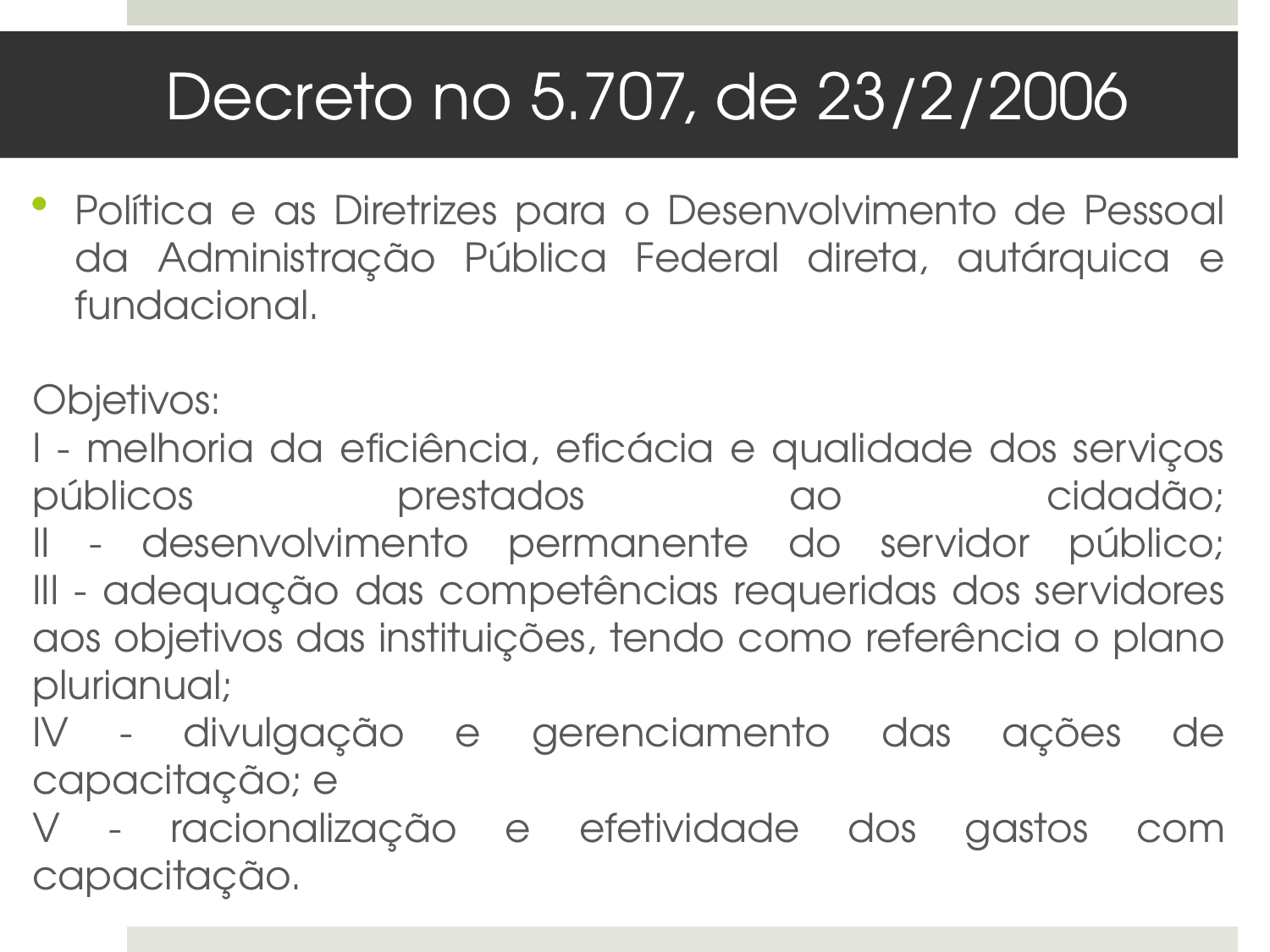

# Decreto no 5.707, de 23/2/2006
Política e as Diretrizes para o Desenvolvimento de Pessoal da Administração Pública Federal direta, autárquica e fundacional.

Objetivos:
I - melhoria da eficiência, eficácia e qualidade dos serviços públicos prestados ao cidadão;
II - desenvolvimento permanente do servidor público;
III - adequação das competências requeridas dos servidores aos objetivos das instituições, tendo como referência o plano plurianual;
IV - divulgação e gerenciamento das ações de capacitação; e
V - racionalização e efetividade dos gastos com capacitação.